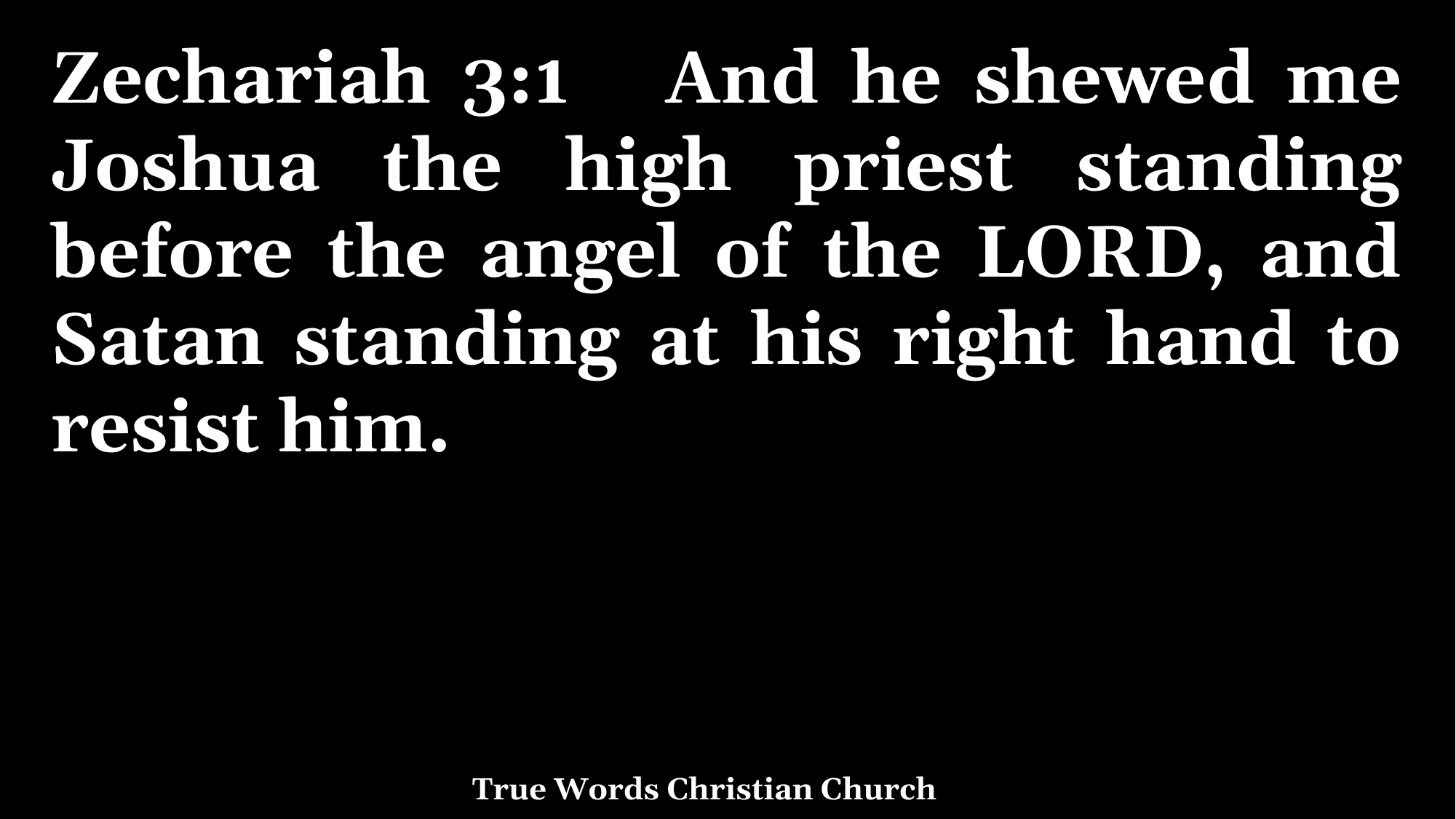

Zechariah 3:1   And he shewed me Joshua the high priest standing before the angel of the LORD, and Satan standing at his right hand to resist him.
True Words Christian Church